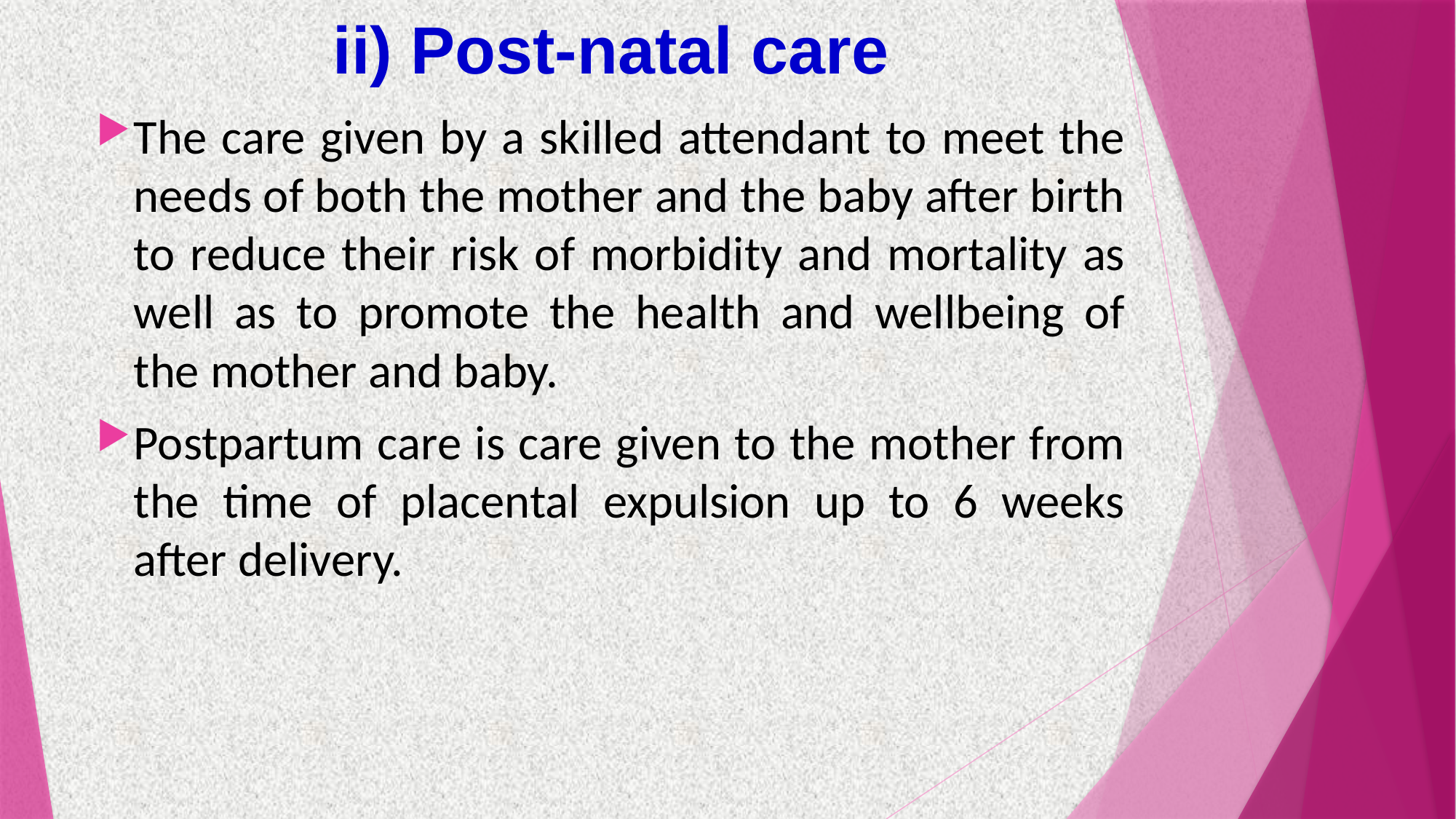

# ii) Post-natal care
The care given by a skilled attendant to meet the needs of both the mother and the baby after birth to reduce their risk of morbidity and mortality as well as to promote the health and wellbeing of the mother and baby.
Postpartum care is care given to the mother from the time of placental expulsion up to 6 weeks after delivery.